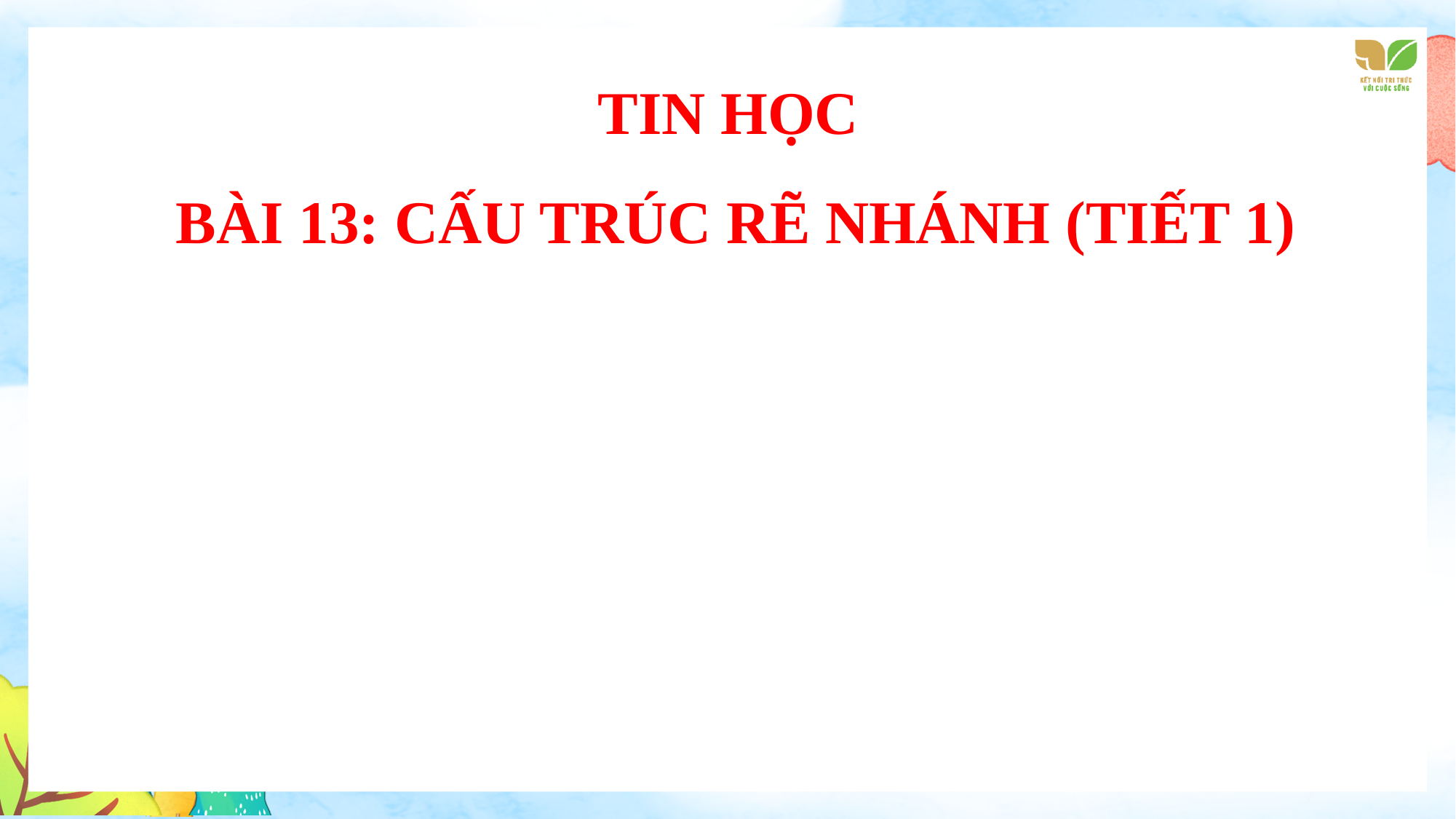

TIN HỌC
BÀI 13: CẤU TRÚC RẼ NHÁNH (TIẾT 1)